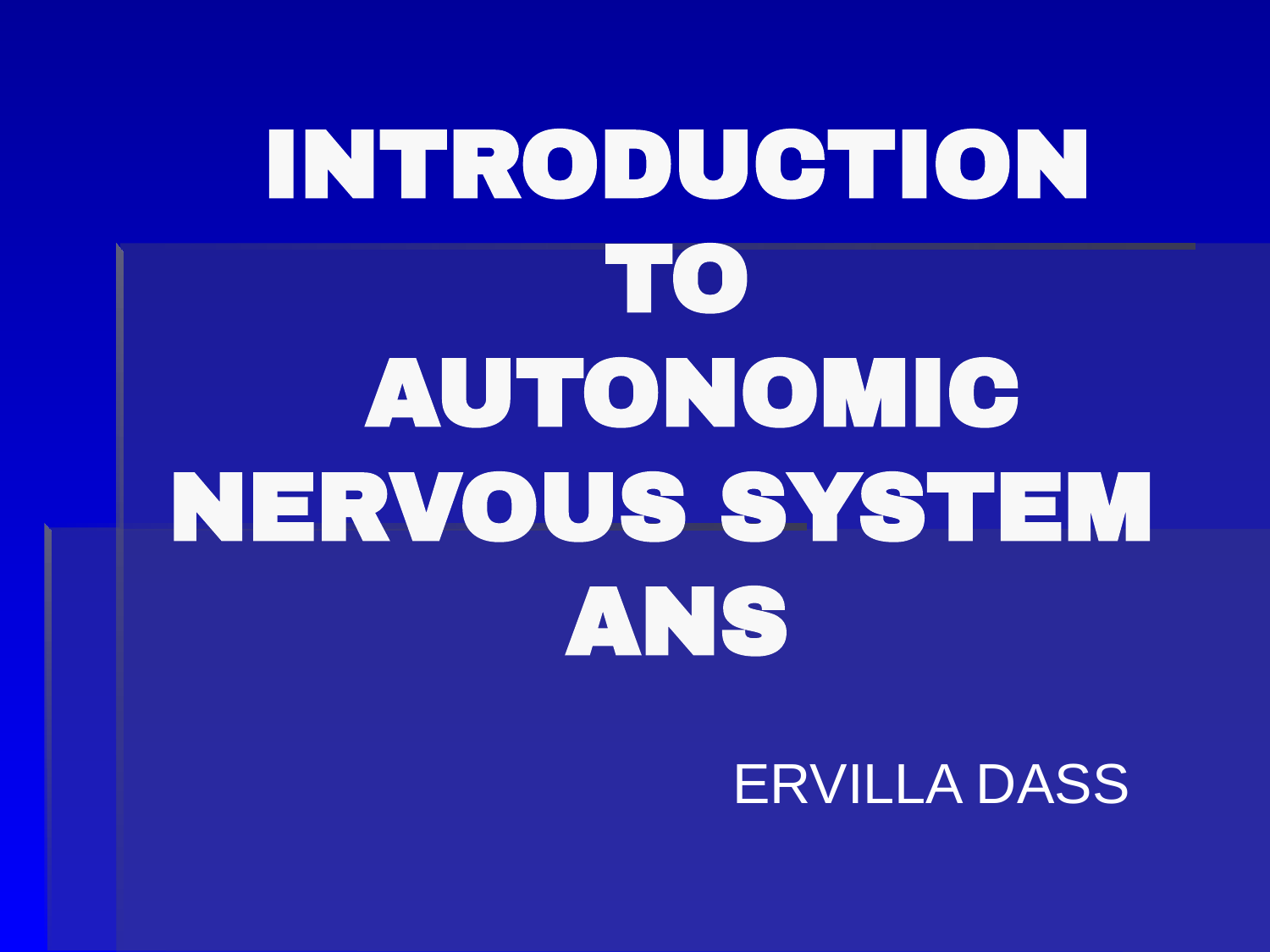

# INTRODUCTION TO AUTONOMIC NERVOUS SYSTEM ANS
ERVILLA DASS